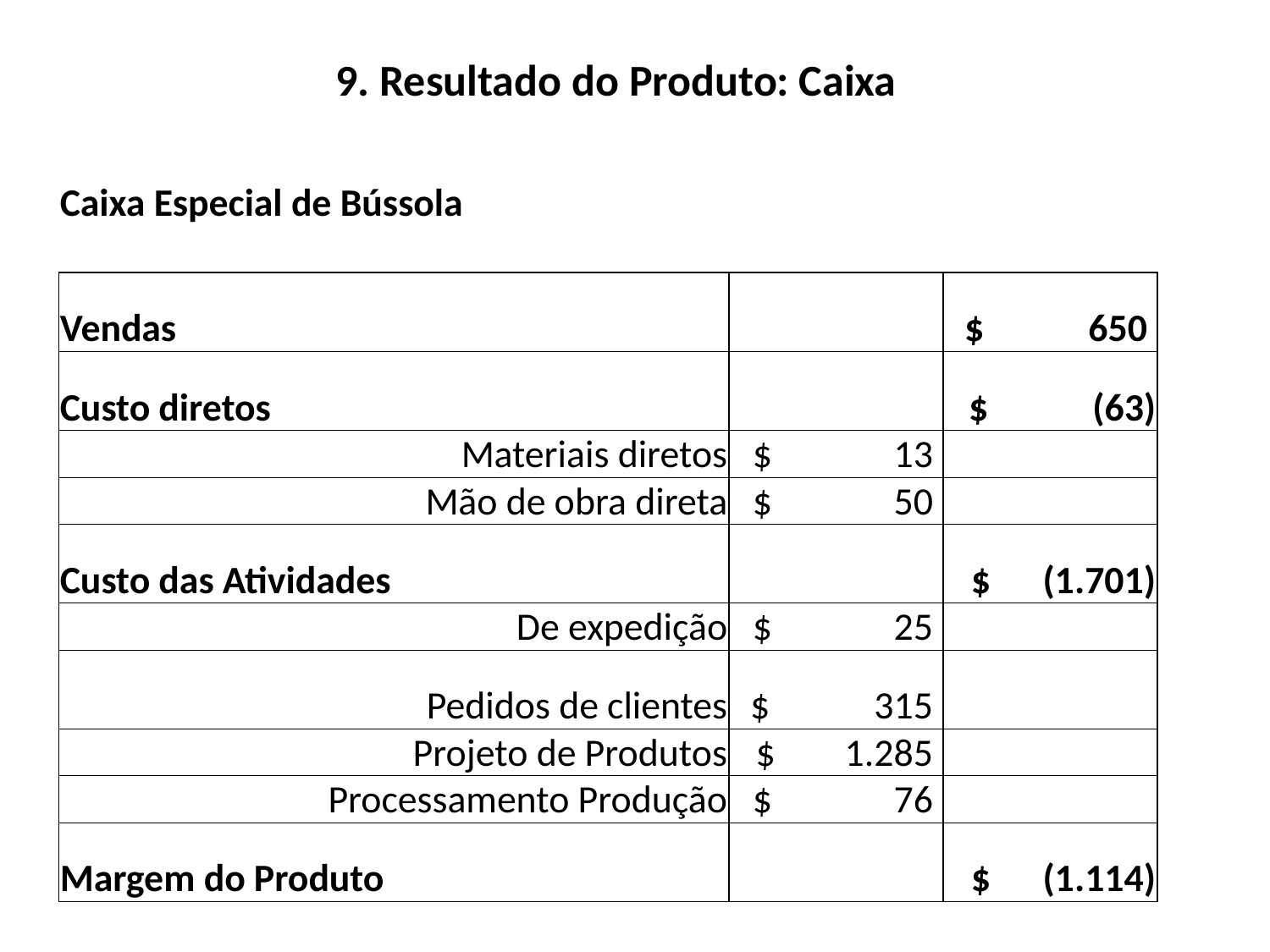

# 9. Resultado do Produto: Caixa
| Caixa Especial de Bússola |  |  |
| --- | --- | --- |
|  |  |  |
| Vendas |  | $ 650 |
| Custo diretos |  | $ (63) |
| Materiais diretos | $ 13 |  |
| Mão de obra direta | $ 50 |  |
| Custo das Atividades |  | $ (1.701) |
| De expedição | $ 25 |  |
| Pedidos de clientes | $ 315 |  |
| Projeto de Produtos | $ 1.285 |  |
| Processamento Produção | $ 76 |  |
| Margem do Produto |  | $ (1.114) |